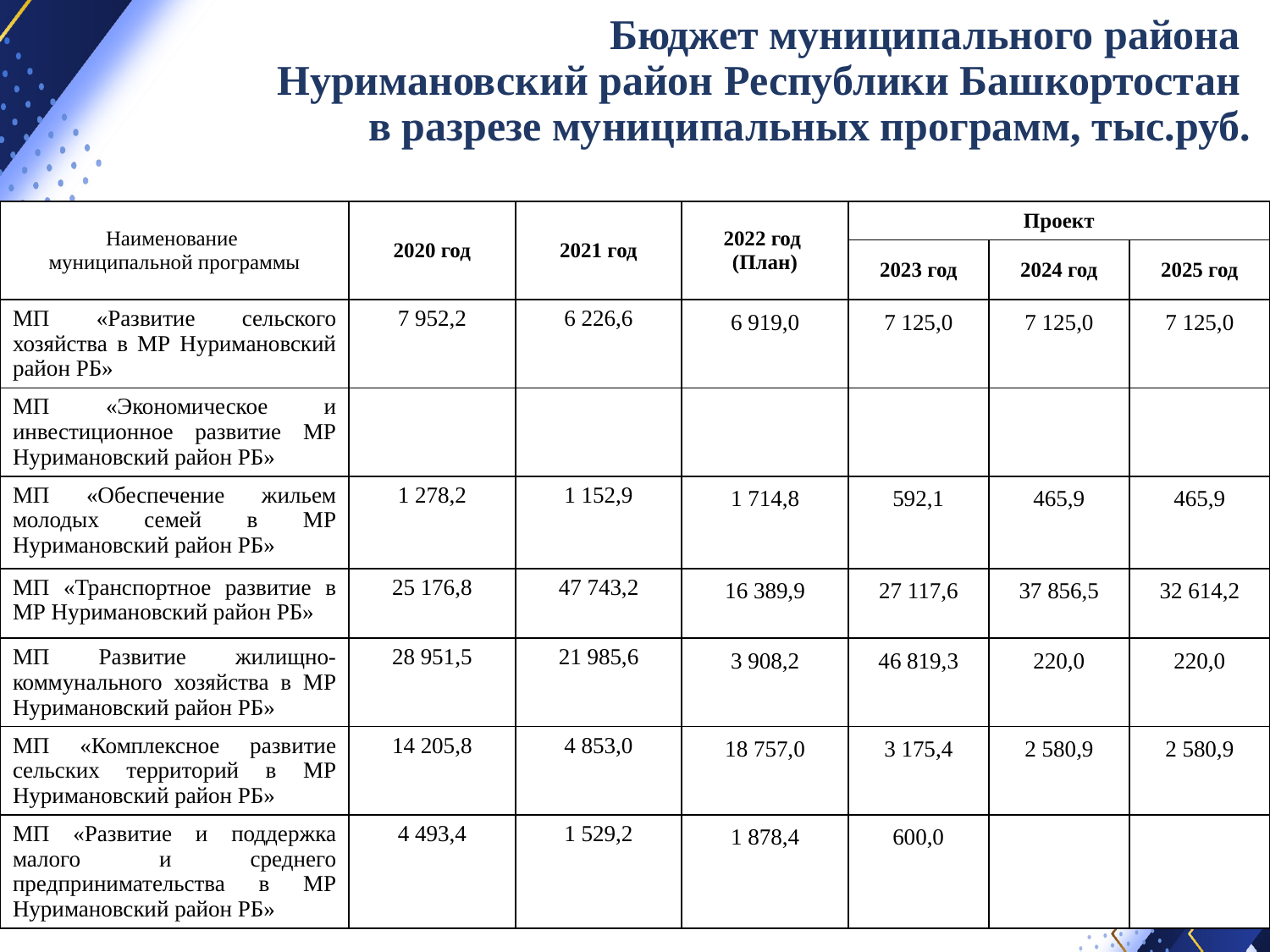

# Бюджет муниципального района Нуримановский район Республики Башкортостан в разрезе муниципальных программ, тыс.руб.
| Наименование муниципальной программы | 2020 год | 2021 год | 2022 год (План) | Проект |  |  |
| --- | --- | --- | --- | --- | --- | --- |
|  |  |  |  | 2023 год | 2024 год | 2025 год |
| МП «Развитие сельского хозяйства в МР Нуримановский район РБ» | 7 952,2 | 6 226,6 | 6 919,0 | 7 125,0 | 7 125,0 | 7 125,0 |
| МП «Экономическое и инвестиционное развитие МР Нуримановский район РБ» |  |  |  |  |  |  |
| МП «Обеспечение жильем молодых семей в МР Нуримановский район РБ» | 1 278,2 | 1 152,9 | 1 714,8 | 592,1 | 465,9 | 465,9 |
| МП «Транспортное развитие в МР Нуримановский район РБ» | 25 176,8 | 47 743,2 | 16 389,9 | 27 117,6 | 37 856,5 | 32 614,2 |
| МП Развитие жилищно-коммунального хозяйства в МР Нуримановский район РБ» | 28 951,5 | 21 985,6 | 3 908,2 | 46 819,3 | 220,0 | 220,0 |
| МП «Комплексное развитие сельских территорий в МР Нуримановский район РБ» | 14 205,8 | 4 853,0 | 18 757,0 | 3 175,4 | 2 580,9 | 2 580,9 |
| МП «Развитие и поддержка малого и среднего предпринимательства в МР Нуримановский район РБ» | 4 493,4 | 1 529,2 | 1 878,4 | 600,0 |  |  |